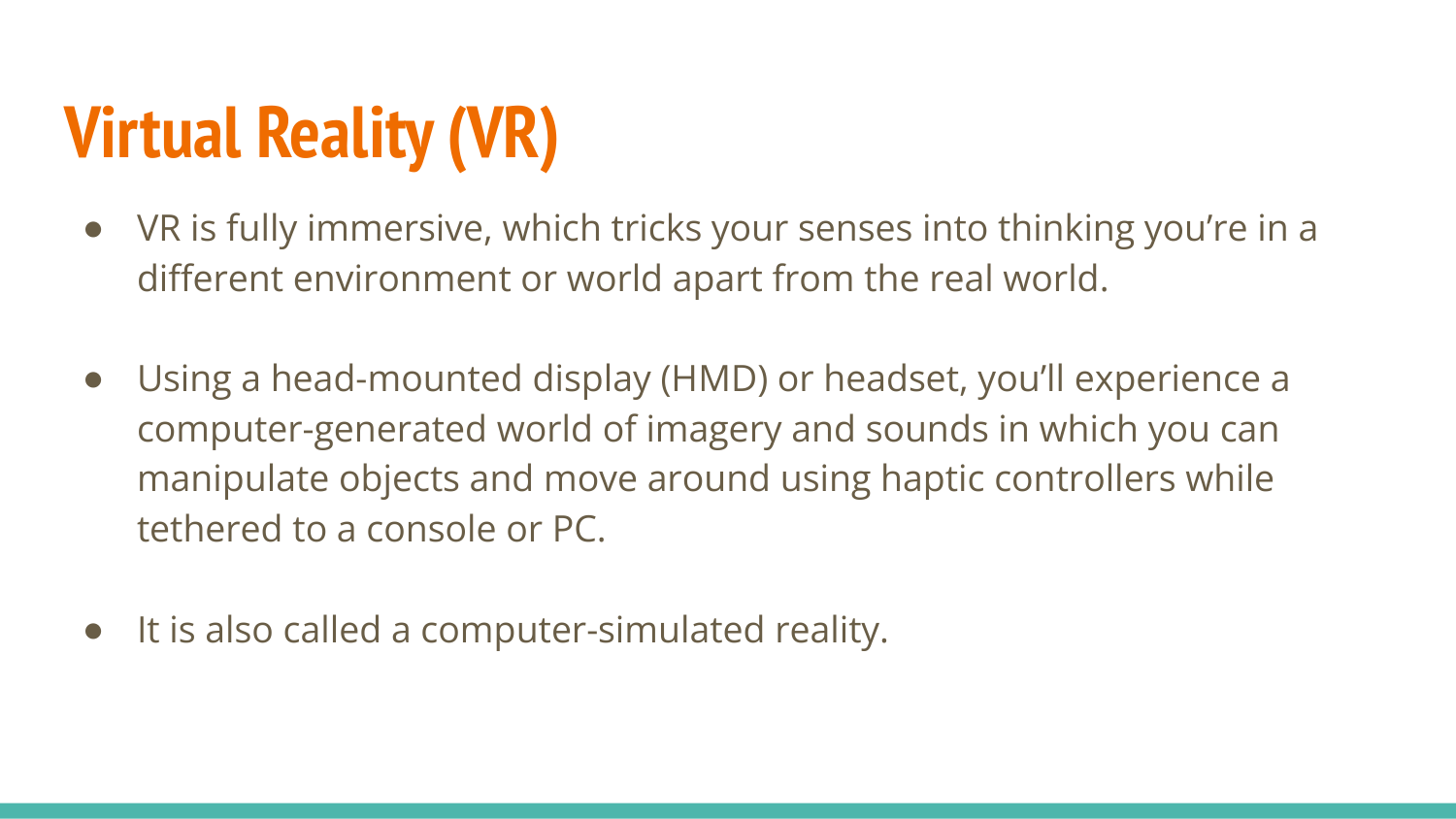

# Virtual Reality (VR)
VR is fully immersive, which tricks your senses into thinking you’re in a different environment or world apart from the real world.

Using a head-mounted display (HMD) or headset, you’ll experience a computer-generated world of imagery and sounds in which you can manipulate objects and move around using haptic controllers while tethered to a console or PC.

It is also called a computer-simulated reality.